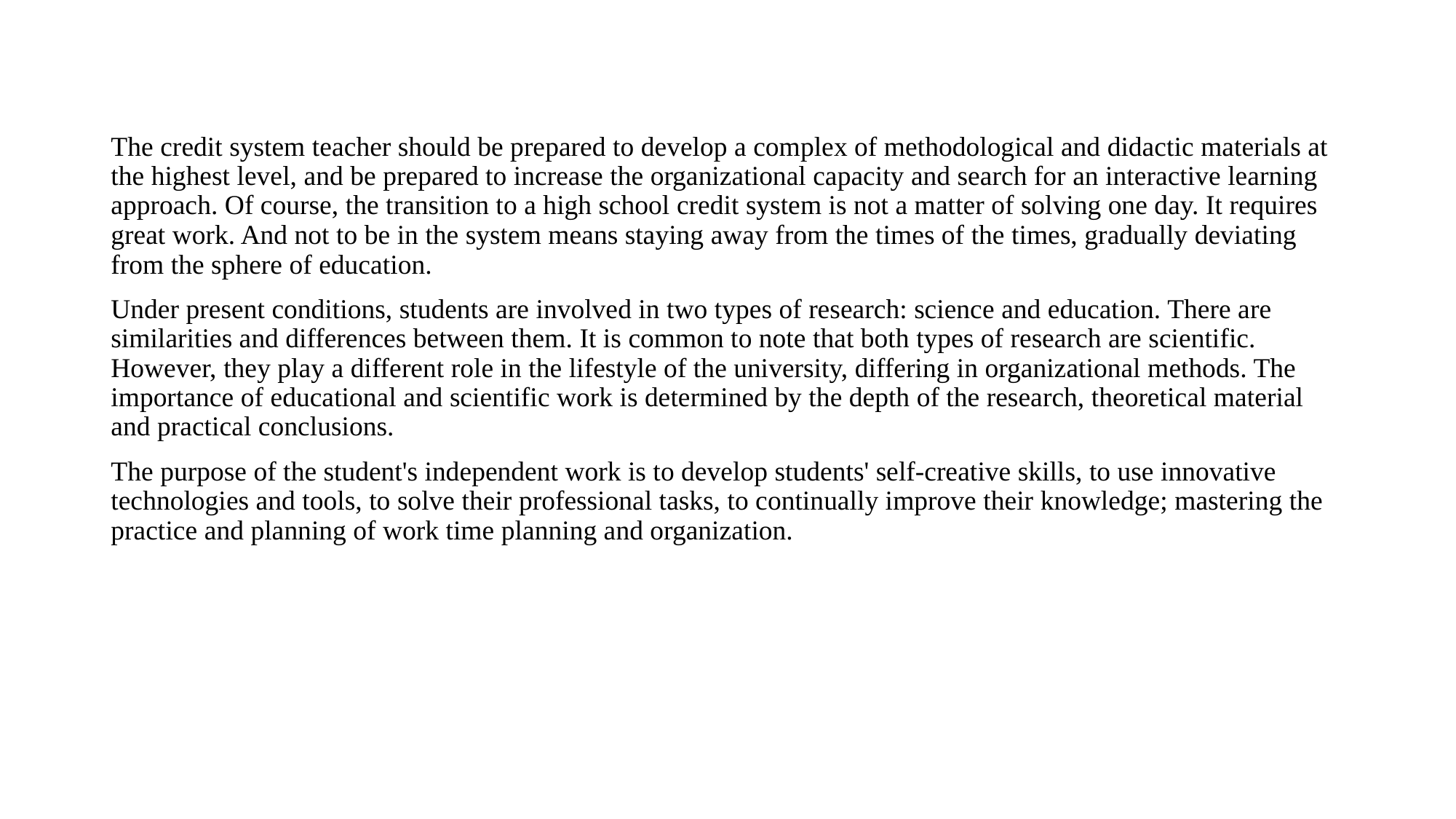

The credit system teacher should be prepared to develop a complex of methodological and didactic materials at the highest level, and be prepared to increase the organizational capacity and search for an interactive learning approach. Of course, the transition to a high school credit system is not a matter of solving one day. It requires great work. And not to be in the system means staying away from the times of the times, gradually deviating from the sphere of education.
Under present conditions, students are involved in two types of research: science and education. There are similarities and differences between them. It is common to note that both types of research are scientific. However, they play a different role in the lifestyle of the university, differing in organizational methods. The importance of educational and scientific work is determined by the depth of the research, theoretical material and practical conclusions.
The purpose of the student's independent work is to develop students' self-creative skills, to use innovative technologies and tools, to solve their professional tasks, to continually improve their knowledge; mastering the practice and planning of work time planning and organization.